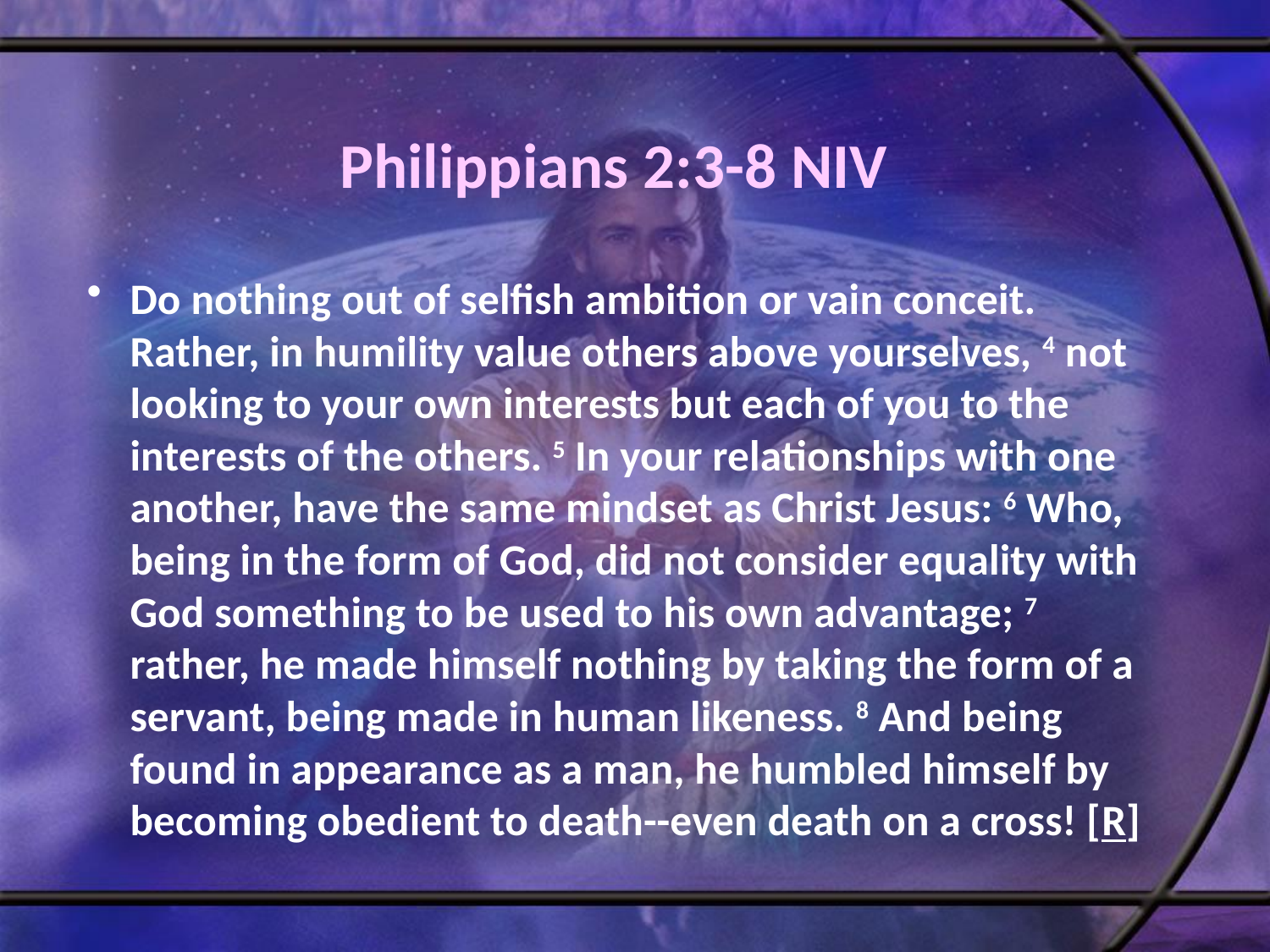

# Philippians 2:3-8 NIV
Do nothing out of selfish ambition or vain conceit. Rather, in humility value others above yourselves, 4 not looking to your own interests but each of you to the interests of the others. 5 In your relationships with one another, have the same mindset as Christ Jesus: 6 Who, being in the form of God, did not consider equality with God something to be used to his own advantage; 7 rather, he made himself nothing by taking the form of a servant, being made in human likeness. 8 And being found in appearance as a man, he humbled himself by becoming obedient to death--even death on a cross! [R]